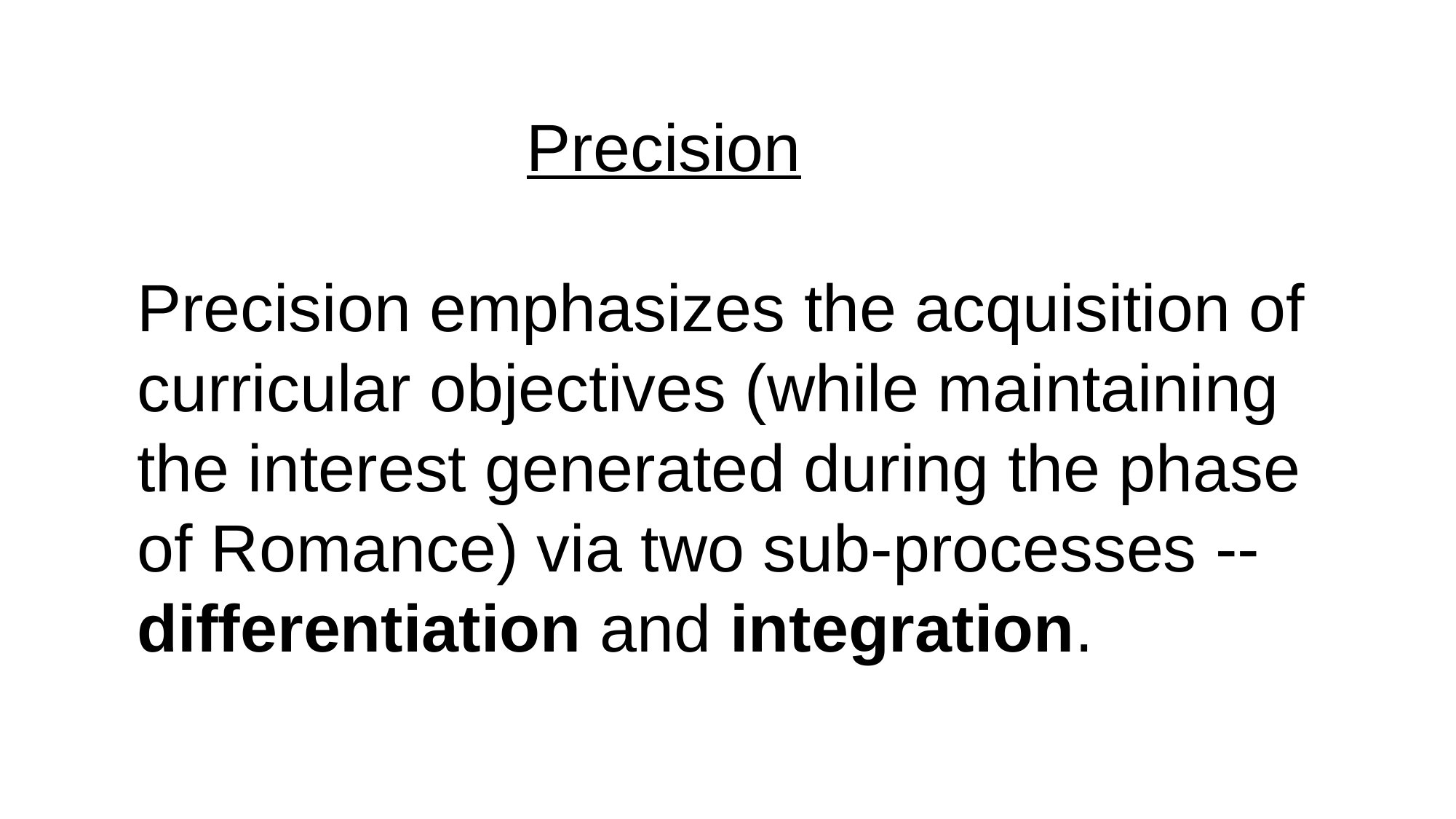

# Precision Precision emphasizes the acquisition of curricular objectives (while maintaining the interest generated during the phase of Romance) via two sub-processes -- differentiation and integration.